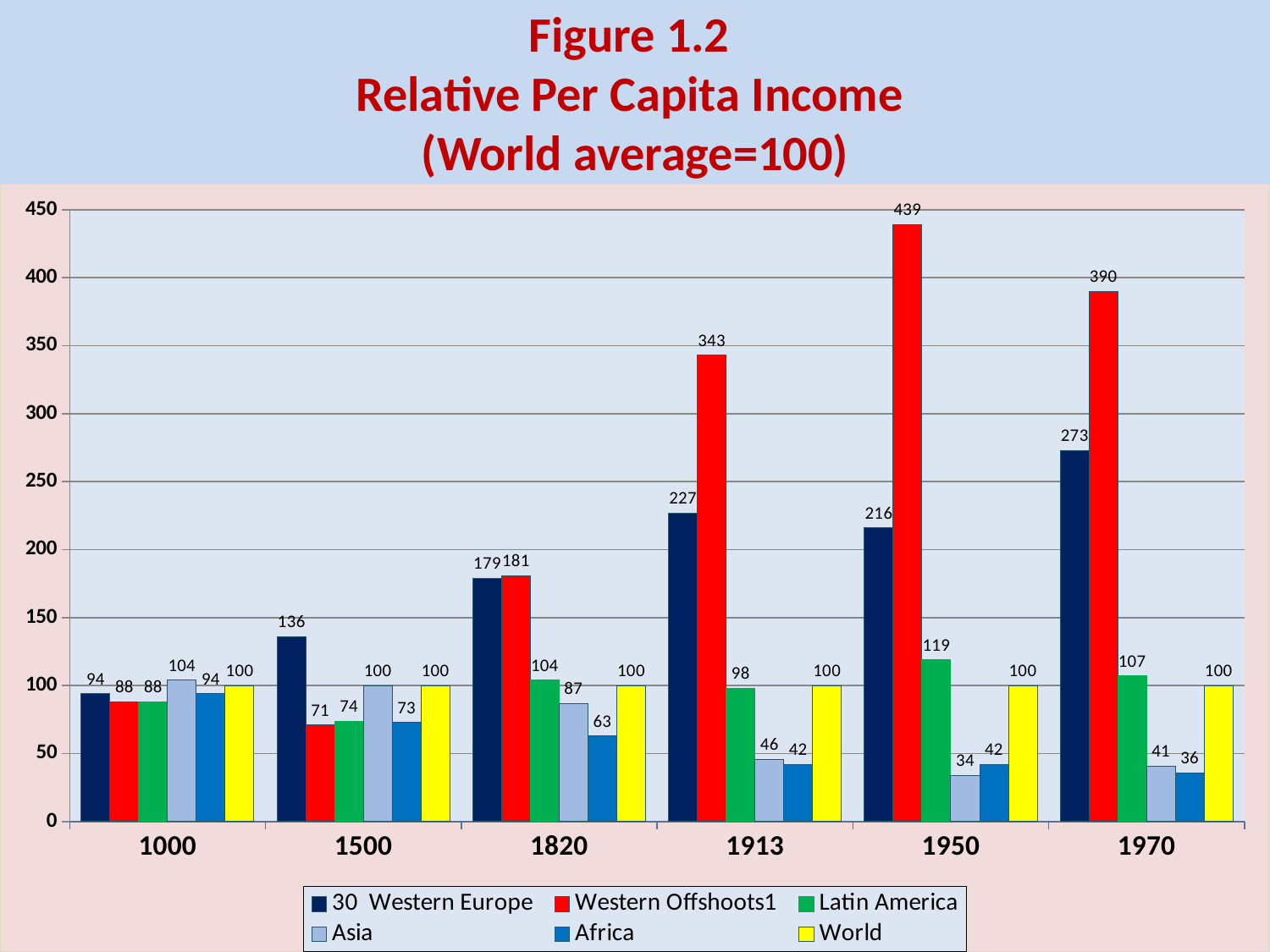

# Figure 1.2 Relative Per Capita Income (World average=100)

### Chart

| Category | 30  Western Europe  | Western Offshoots1  | Latin America | Asia  | Africa  | World  |
|---|---|---|---|---|---|---|
| 1000 | 94.0 | 88.0 | 88.0 | 104.0 | 94.0 | 100.0 |
| 1500 | 136.0 | 71.0 | 74.0 | 100.0 | 73.0 | 100.0 |
| 1820 | 179.0 | 181.0 | 104.0 | 87.0 | 63.0 | 100.0 |
| 1913 | 227.0 | 343.0 | 98.0 | 46.0 | 42.0 | 100.0 |
| 1950 | 216.0 | 439.0 | 119.0 | 34.0 | 42.0 | 100.0 |
| 1970 | 273.0 | 390.0 | 107.0 | 41.0 | 36.0 | 100.0 |
44